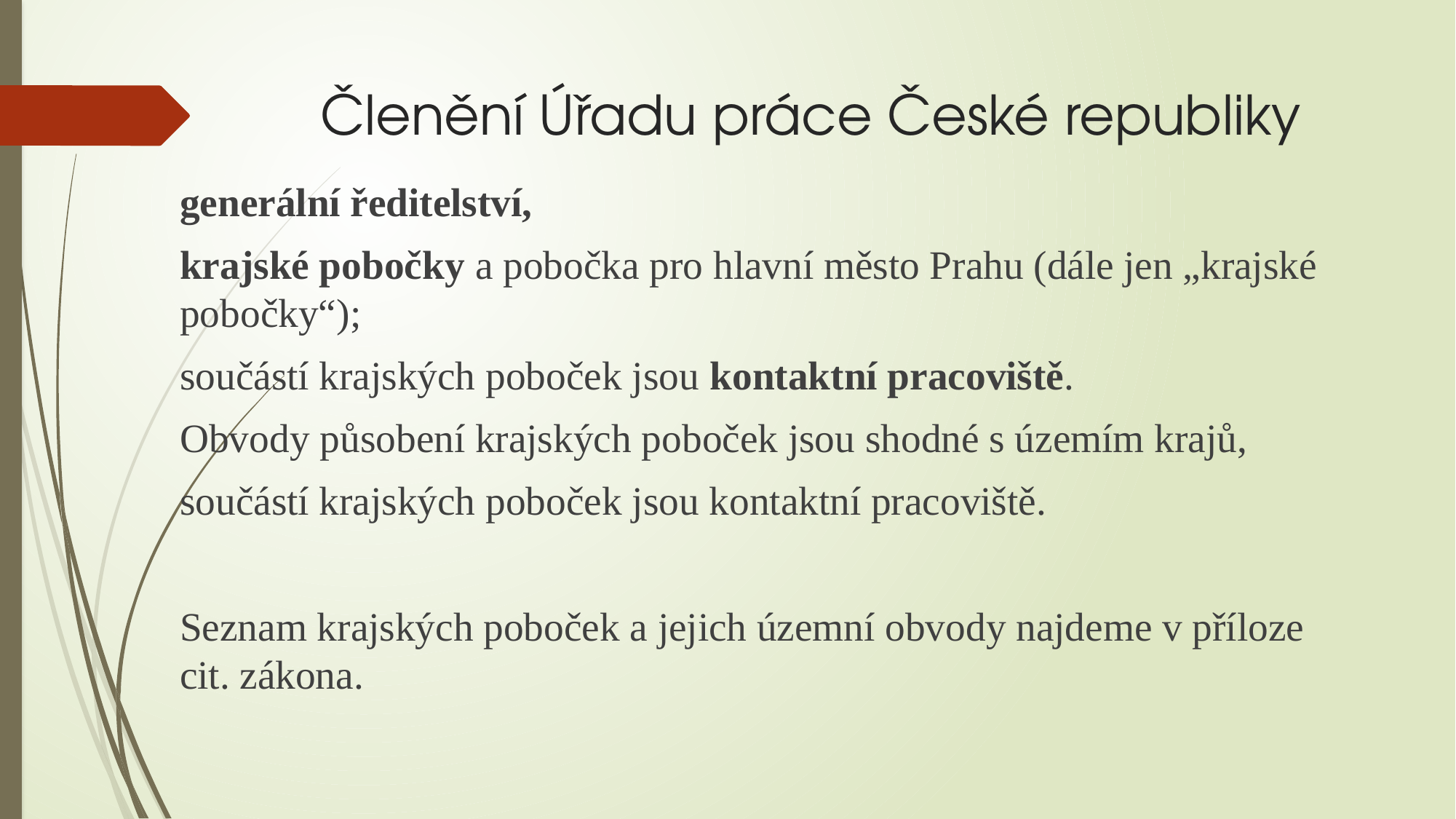

# Členění Úřadu práce České republiky
generální ředitelství,
krajské pobočky a pobočka pro hlavní město Prahu (dále jen „krajské pobočky“);
součástí krajských poboček jsou kontaktní pracoviště.
Obvody působení krajských poboček jsou shodné s územím krajů,
součástí krajských poboček jsou kontaktní pracoviště.

Seznam krajských poboček a jejich územní obvody najdeme v příloze cit. zákona.